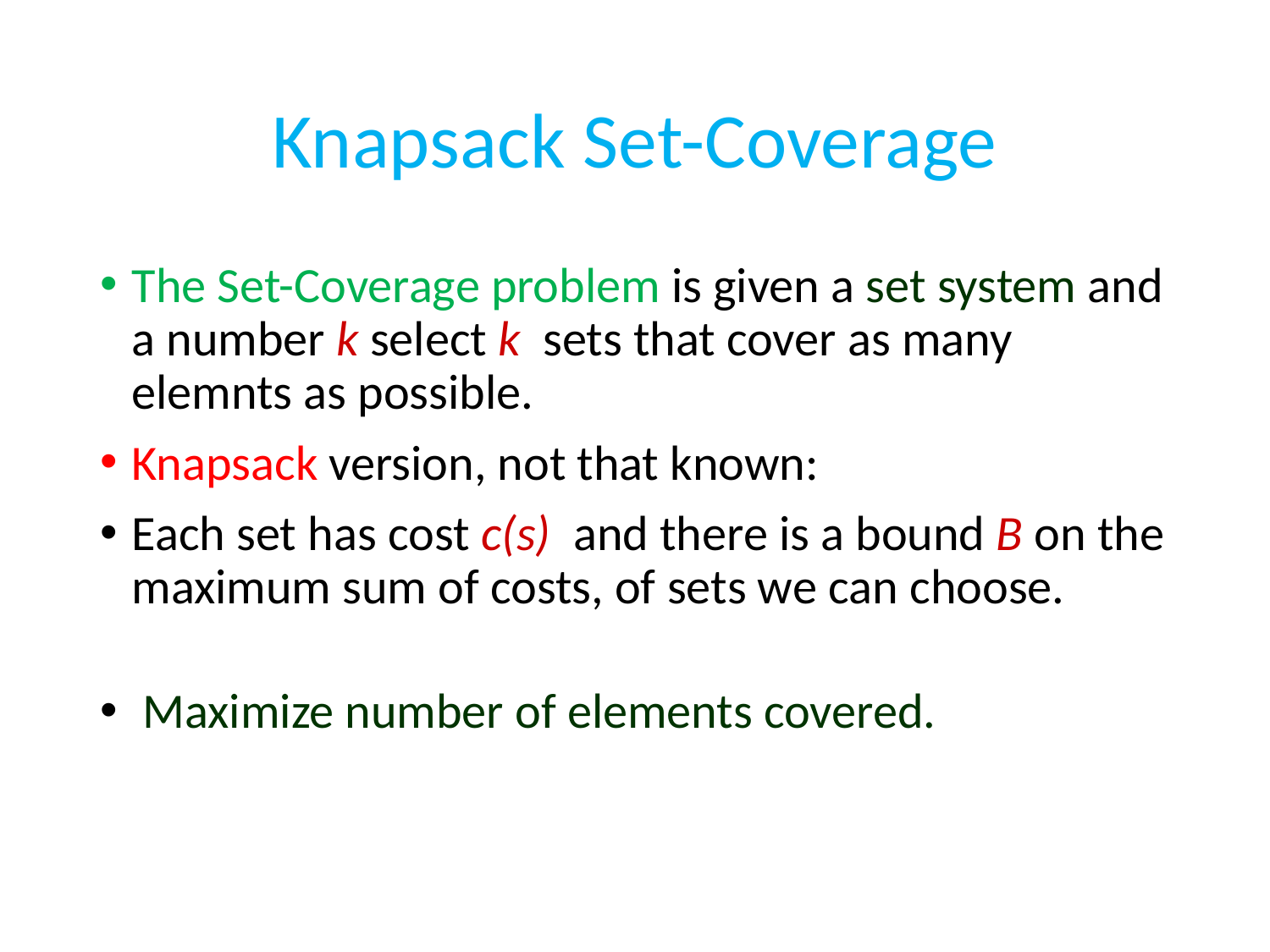

# Knapsack Set-Coverage
The Set-Coverage problem is given a set system and a number k select k  sets that cover as many elemnts as possible.
Knapsack version, not that known:
Each set has cost c(s)  and there is a bound B on the maximum sum of costs, of sets we can choose.
 Maximize number of elements covered.